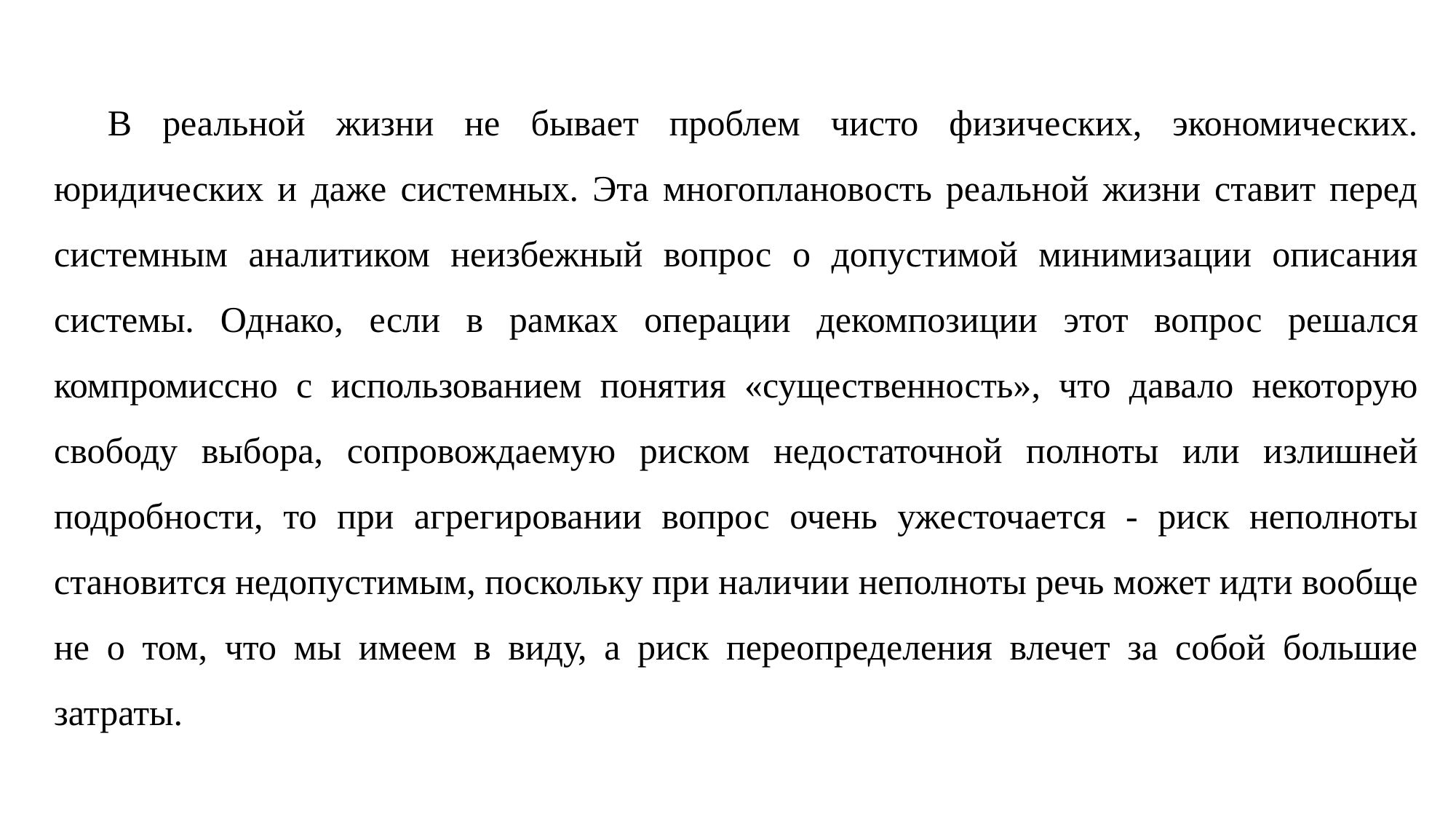

В реальной жизни не бывает проблем чисто физических, экономических. юридических и даже системных. Эта многоплановость реальной жизни ставит перед системным аналитиком неизбежный вопрос о допустимой минимизации описания системы. Однако, если в рамках операции декомпозиции этот вопрос решался компромиссно с использованием понятия «существенность», что давало некоторую свободу выбора, сопровождаемую риском недостаточной полноты или излишней подробности, то при агрегировании вопрос очень ужесточается - риск неполноты становится недопустимым, поскольку при наличии неполноты речь может идти вообще не о том, что мы имеем в виду, а риск переопределения влечет за собой большие затраты.